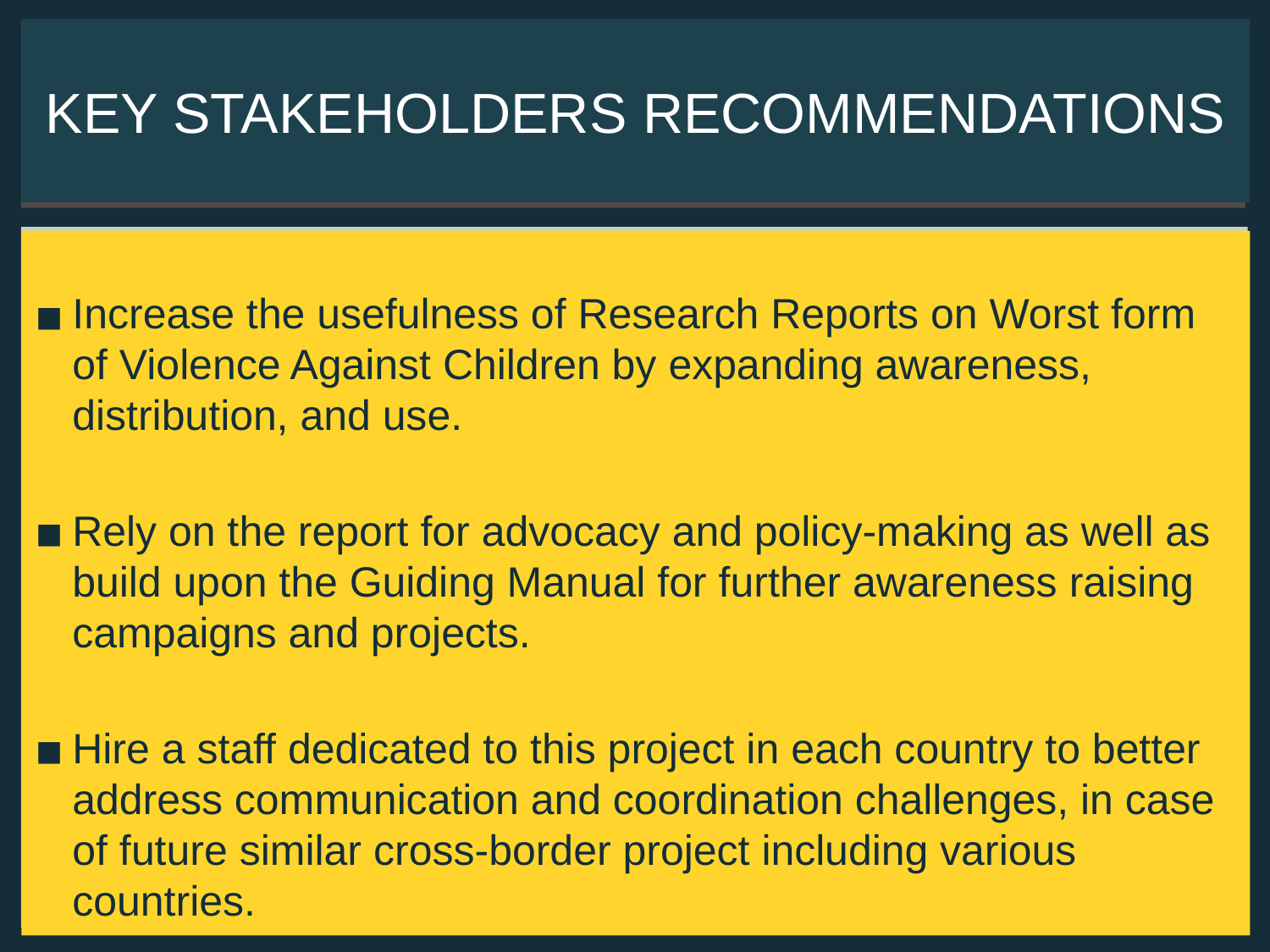

# KEY STAKEHOLDERS RECOMMENDATIONS

Increase the usefulness of Research Reports on Worst form of Violence Against Children by expanding awareness, distribution, and use.

Rely on the report for advocacy and policy-making as well as build upon the Guiding Manual for further awareness raising campaigns and projects.

Hire a staff dedicated to this project in each country to better address communication and coordination challenges, in case of future similar cross-border project including various countries.